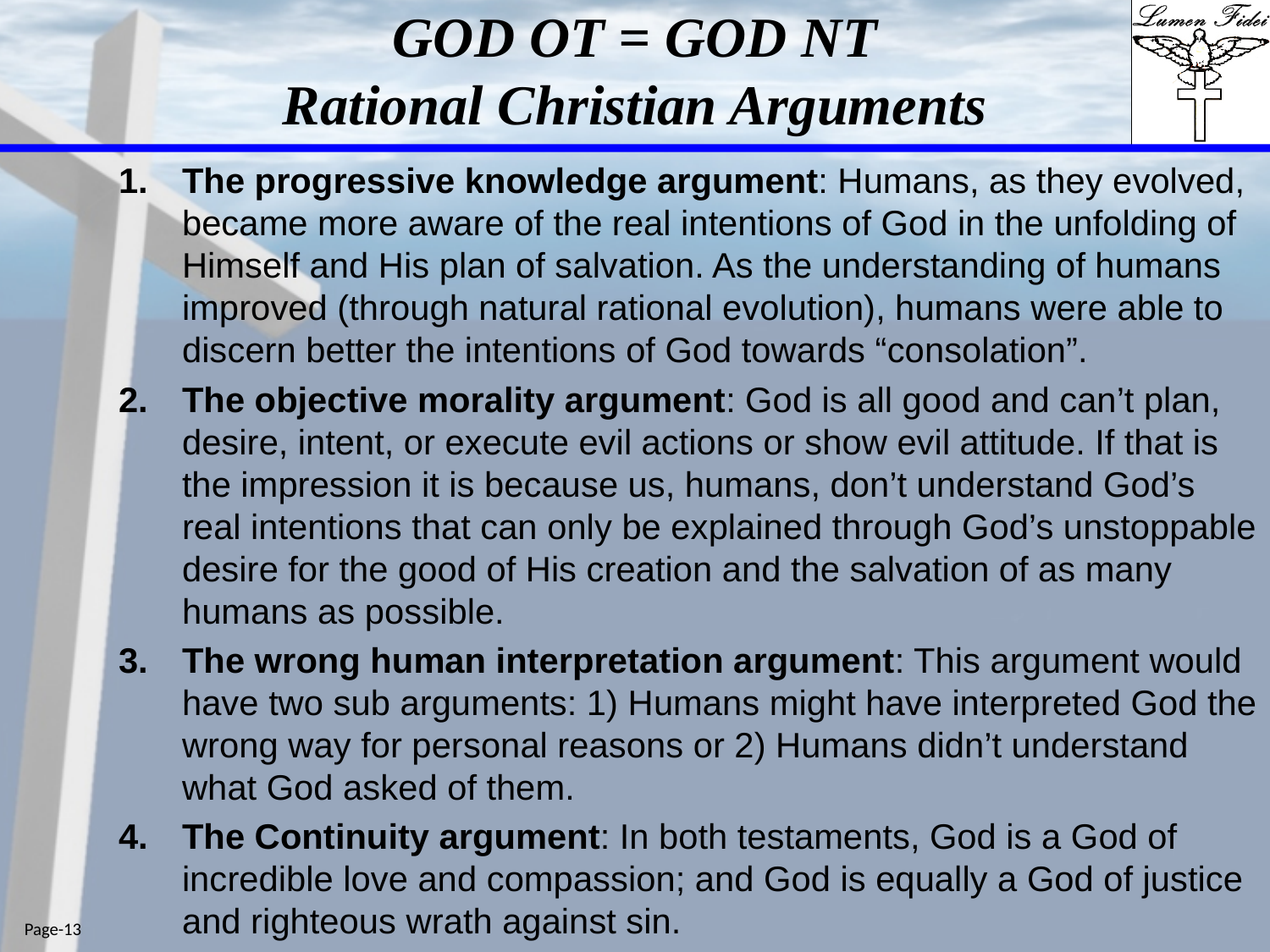

# GOD OT = GOD NT Rational Christian Arguments
The progressive knowledge argument: Humans, as they evolved, became more aware of the real intentions of God in the unfolding of Himself and His plan of salvation. As the understanding of humans improved (through natural rational evolution), humans were able to discern better the intentions of God towards “consolation”.
The objective morality argument: God is all good and can’t plan, desire, intent, or execute evil actions or show evil attitude. If that is the impression it is because us, humans, don’t understand God’s real intentions that can only be explained through God’s unstoppable desire for the good of His creation and the salvation of as many humans as possible.
The wrong human interpretation argument: This argument would have two sub arguments: 1) Humans might have interpreted God the wrong way for personal reasons or 2) Humans didn’t understand what God asked of them.
The Continuity argument: In both testaments, God is a God of incredible love and compassion; and God is equally a God of justice and righteous wrath against sin.
Page-13